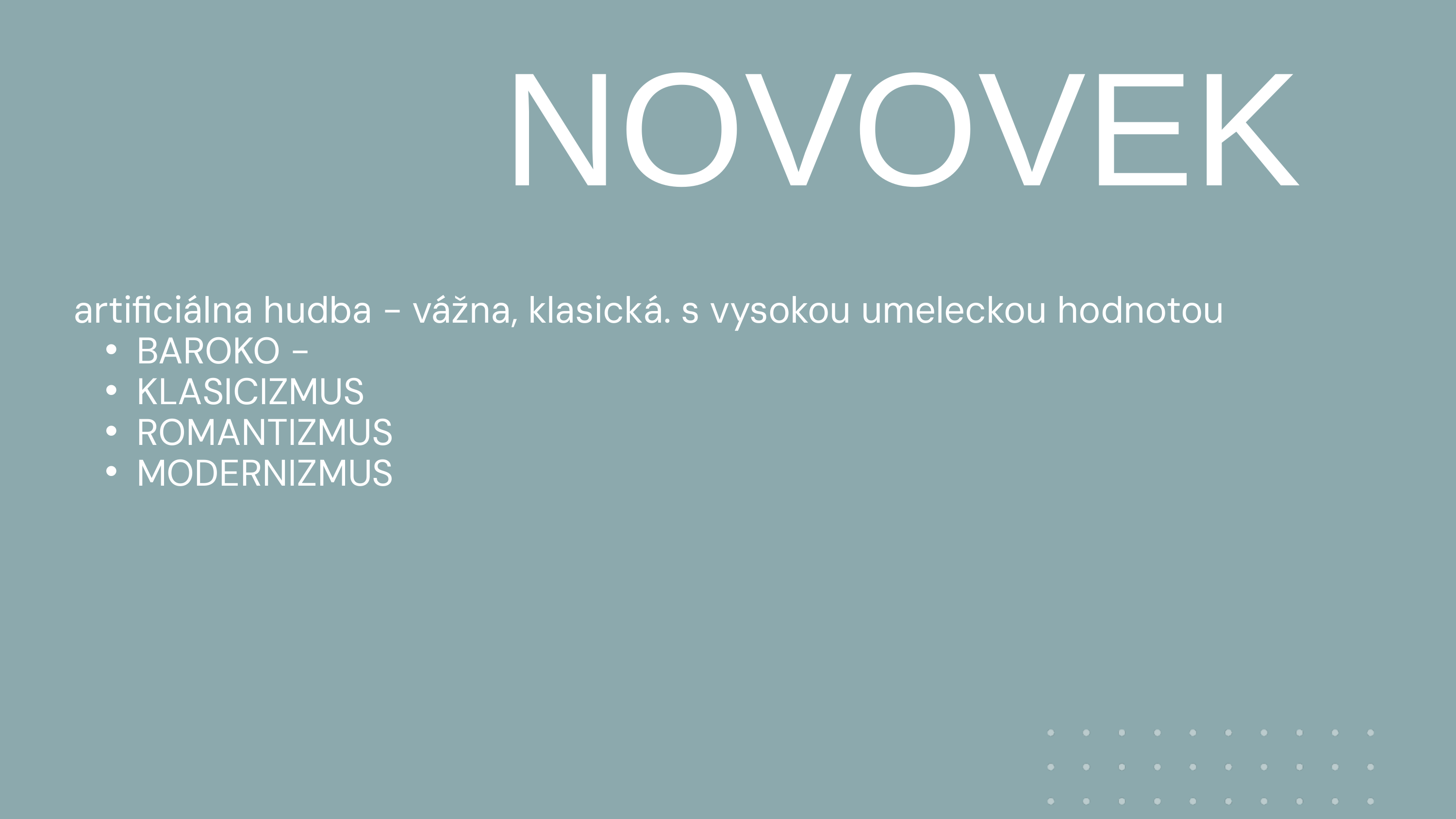

NOVOVEK
artificiálna hudba - vážna, klasická. s vysokou umeleckou hodnotou
BAROKO -
KLASICIZMUS
ROMANTIZMUS
MODERNIZMUS